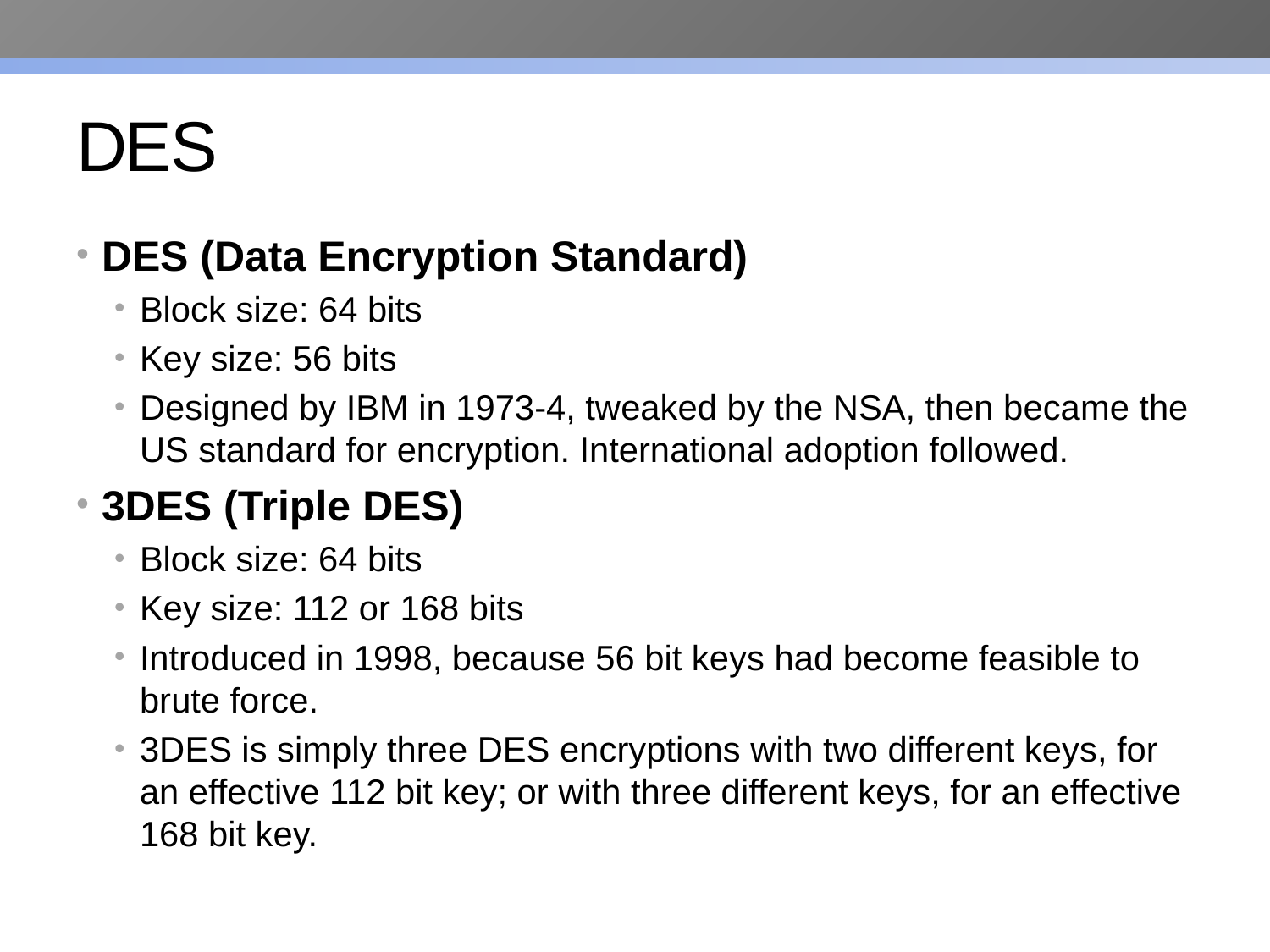

# DES
DES (Data Encryption Standard)
Block size: 64 bits
Key size: 56 bits
Designed by IBM in 1973-4, tweaked by the NSA, then became the US standard for encryption. International adoption followed.
3DES (Triple DES)
Block size: 64 bits
Key size: 112 or 168 bits
Introduced in 1998, because 56 bit keys had become feasible to brute force.
3DES is simply three DES encryptions with two different keys, for an effective 112 bit key; or with three different keys, for an effective 168 bit key.